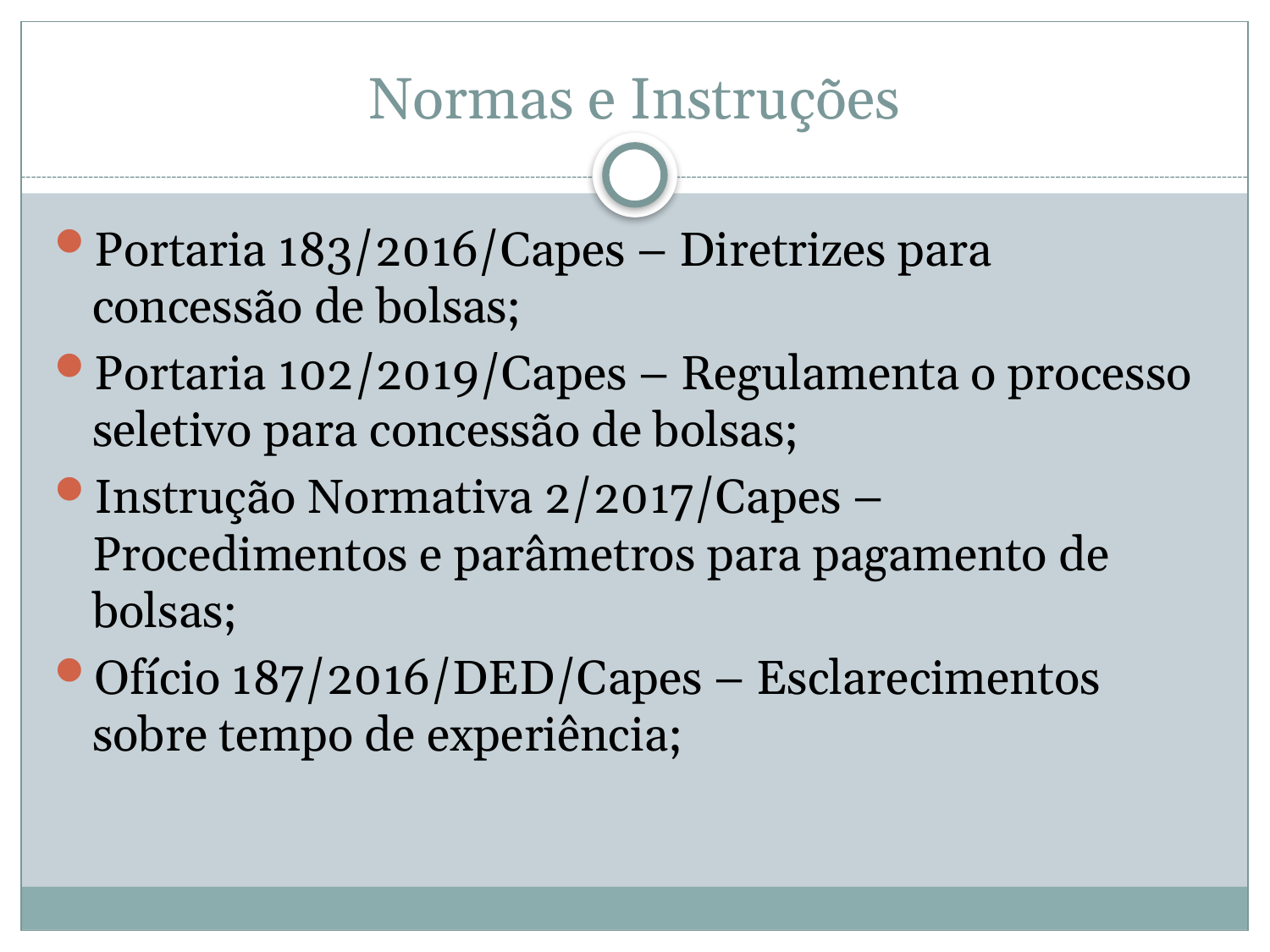

# Normas e Instruções
Portaria 183/2016/Capes – Diretrizes para concessão de bolsas;
Portaria 102/2019/Capes – Regulamenta o processo seletivo para concessão de bolsas;
Instrução Normativa 2/2017/Capes – Procedimentos e parâmetros para pagamento de bolsas;
Ofício 187/2016/DED/Capes – Esclarecimentos sobre tempo de experiência;